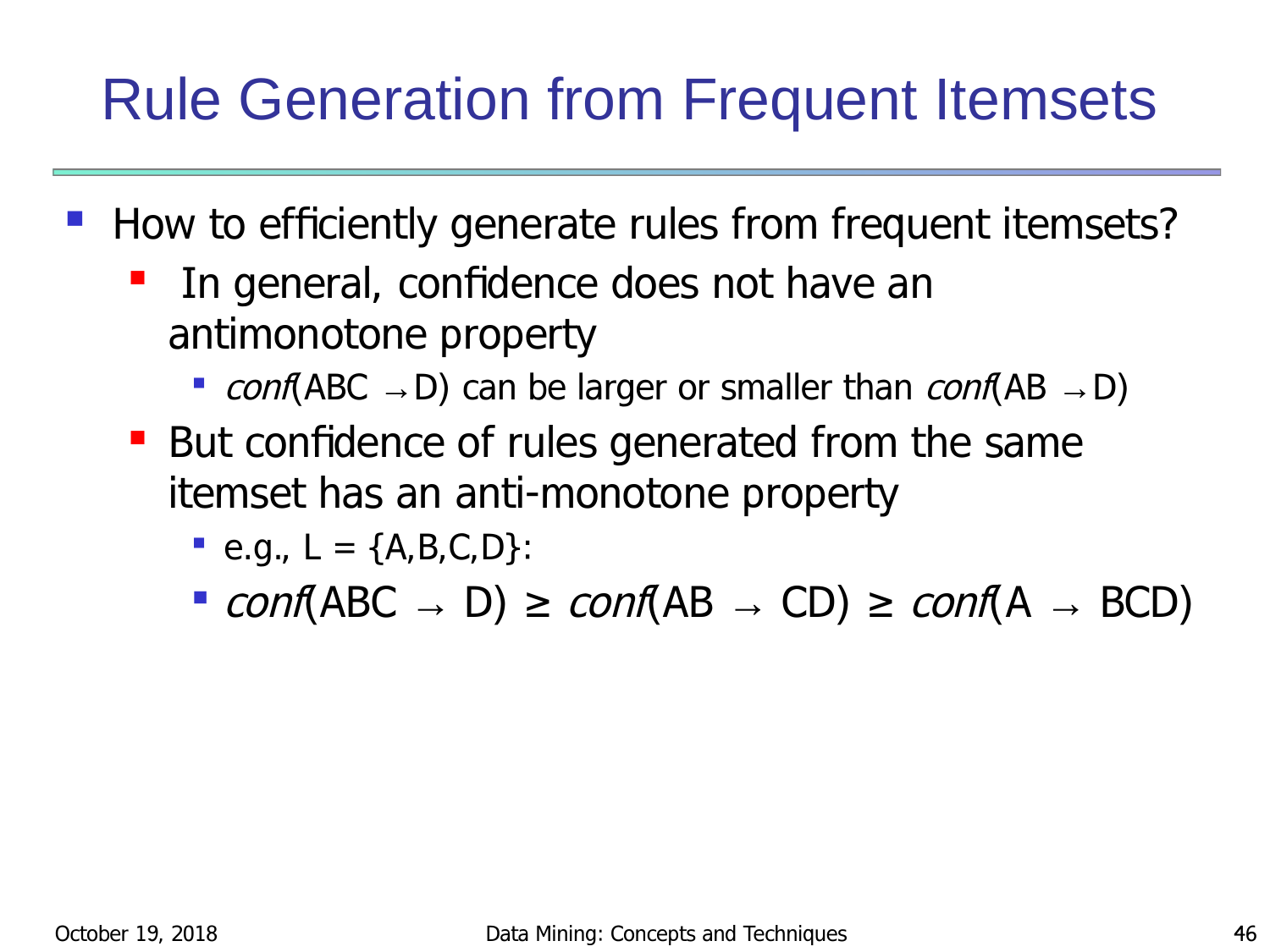

# Rule Generation from Frequent Itemsets
How to efficiently generate rules from frequent itemsets?
 In general, confidence does not have an antimonotone property
conf(ABC →D) can be larger or smaller than conf(AB →D)
But confidence of rules generated from the same itemset has an anti-monotone property
e.g., L = {A,B,C,D}:
conf(ABC → D) ≥ conf(AB → CD) ≥ conf(A → BCD)
October 19, 2018
Data Mining: Concepts and Techniques
46